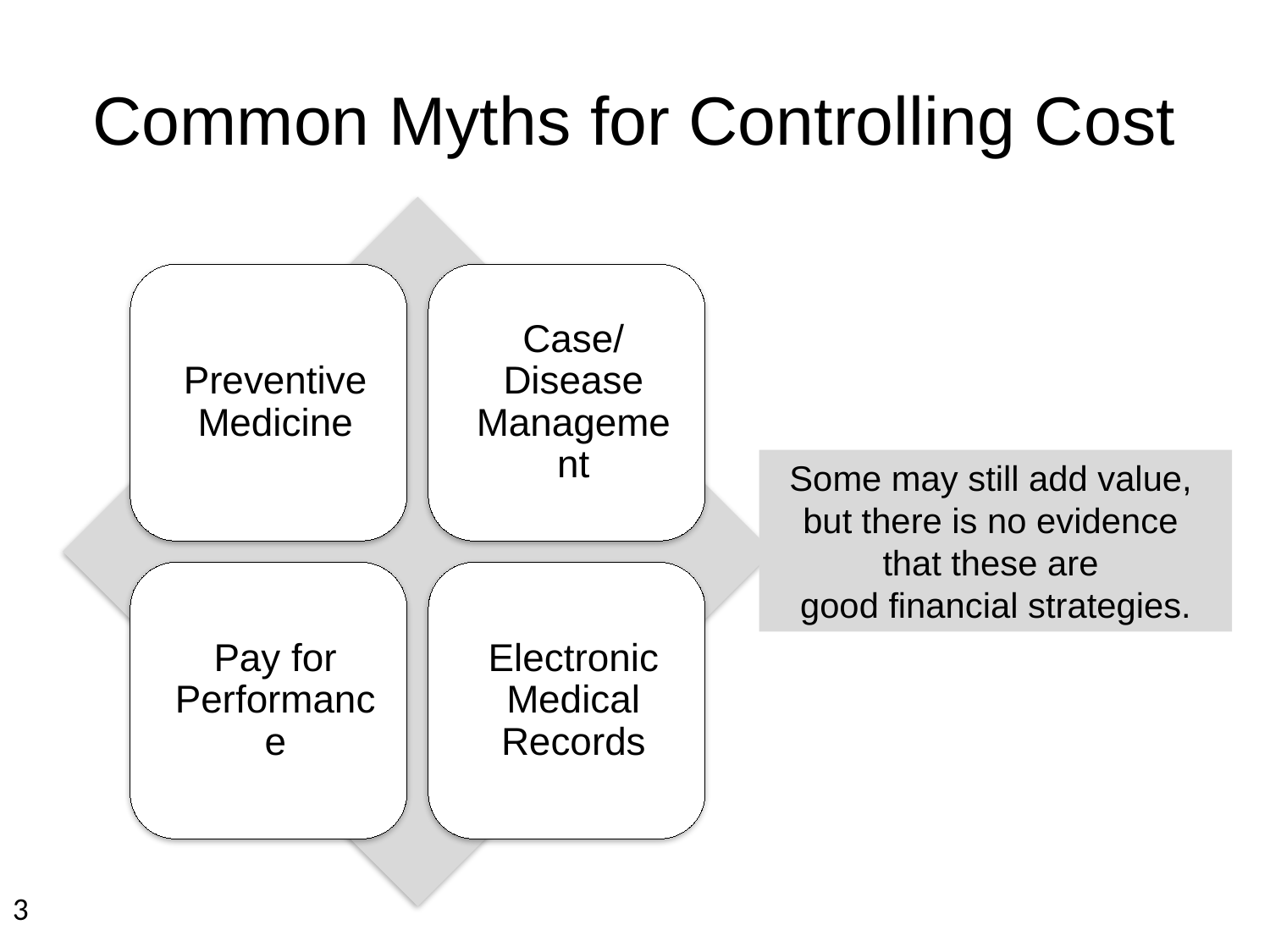

# Common Myths for Controlling Cost
Preventive Medicine
Case/Disease Management
Pay for Performance
Electronic Medical Records
Some may still add value,
but there is no evidence
that these are
good financial strategies.
3